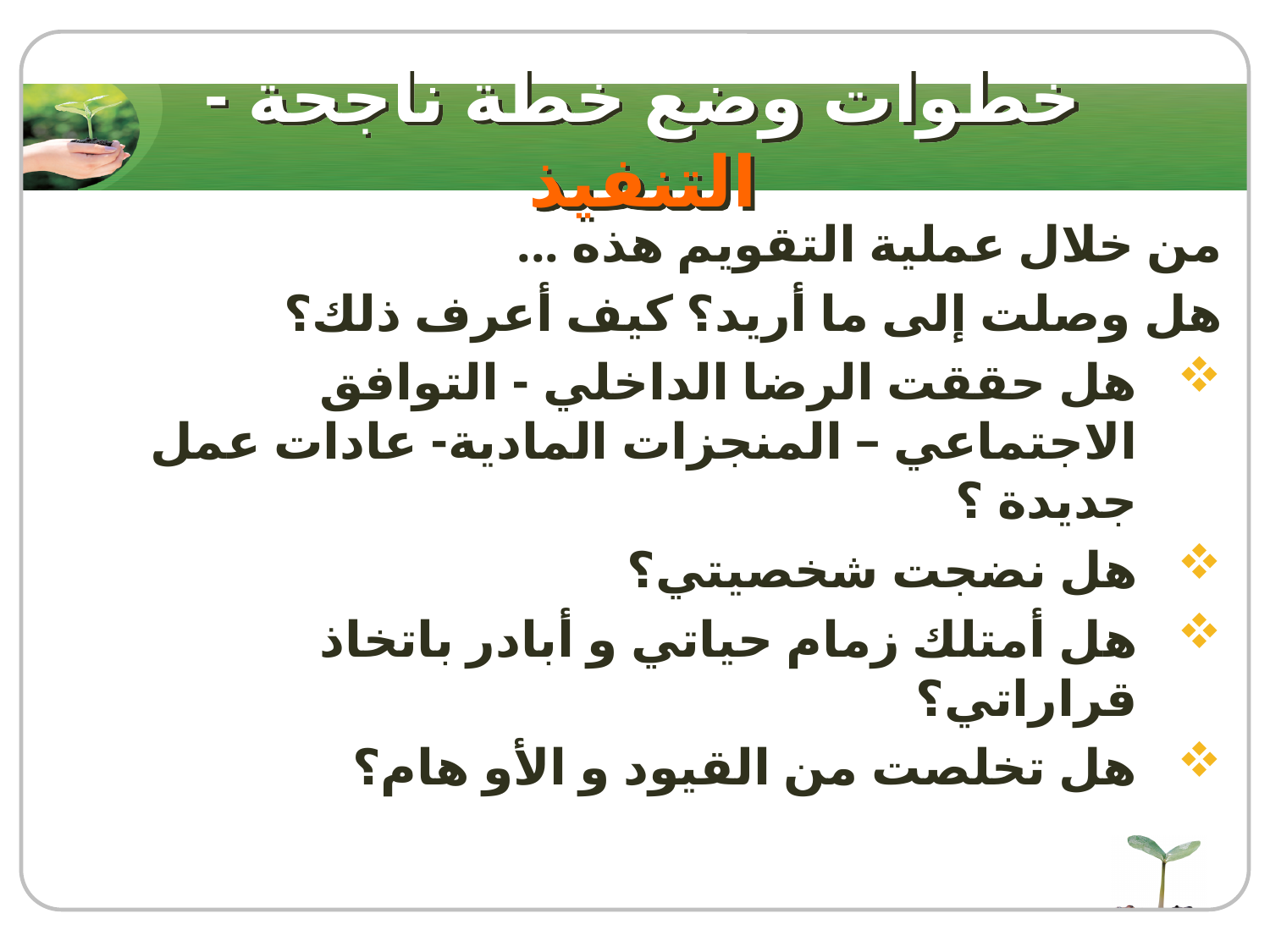

# خطوات وضع خطة ناجحة - التنفيذ
من خلال عملية التقويم هذه ...
هل وصلت إلى ما أريد؟ كيف أعرف ذلك؟
هل حققت الرضا الداخلي - التوافق الاجتماعي – المنجزات المادية- عادات عمل جديدة ؟
هل نضجت شخصيتي؟
هل أمتلك زمام حياتي و أبادر باتخاذ قراراتي؟
هل تخلصت من القيود و الأو هام؟